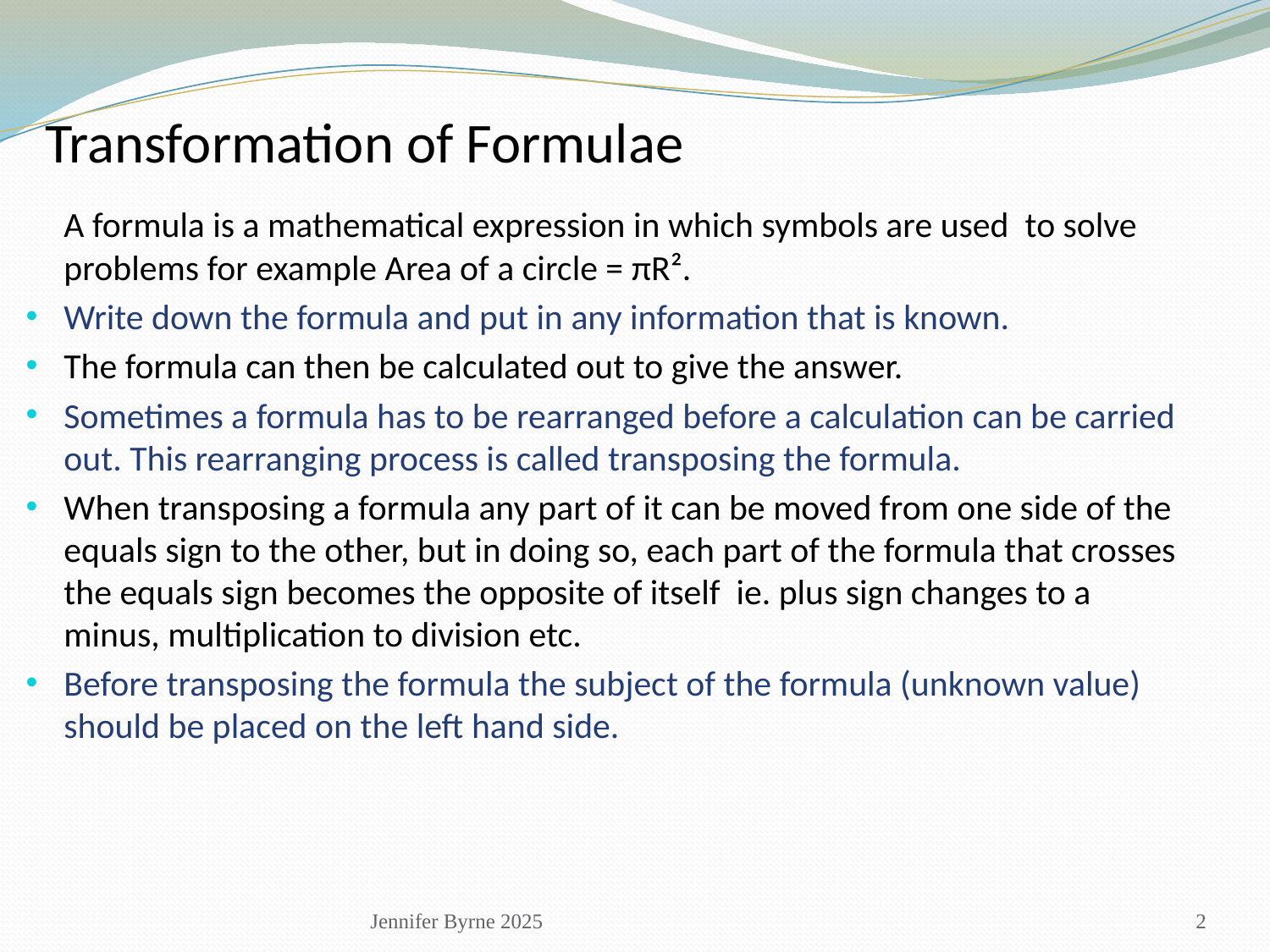

# Transformation of Formulae
	A formula is a mathematical expression in which symbols are used  to solve problems for example Area of a circle = πR².
Write down the formula and put in any information that is known.
The formula can then be calculated out to give the answer.
Sometimes a formula has to be rearranged before a calculation can be carried out. This rearranging process is called transposing the formula.
When transposing a formula any part of it can be moved from one side of the equals sign to the other, but in doing so, each part of the formula that crosses the equals sign becomes the opposite of itself  ie. plus sign changes to a minus, multiplication to division etc.
Before transposing the formula the subject of the formula (unknown value) should be placed on the left hand side.

Jennifer Byrne 2025
2